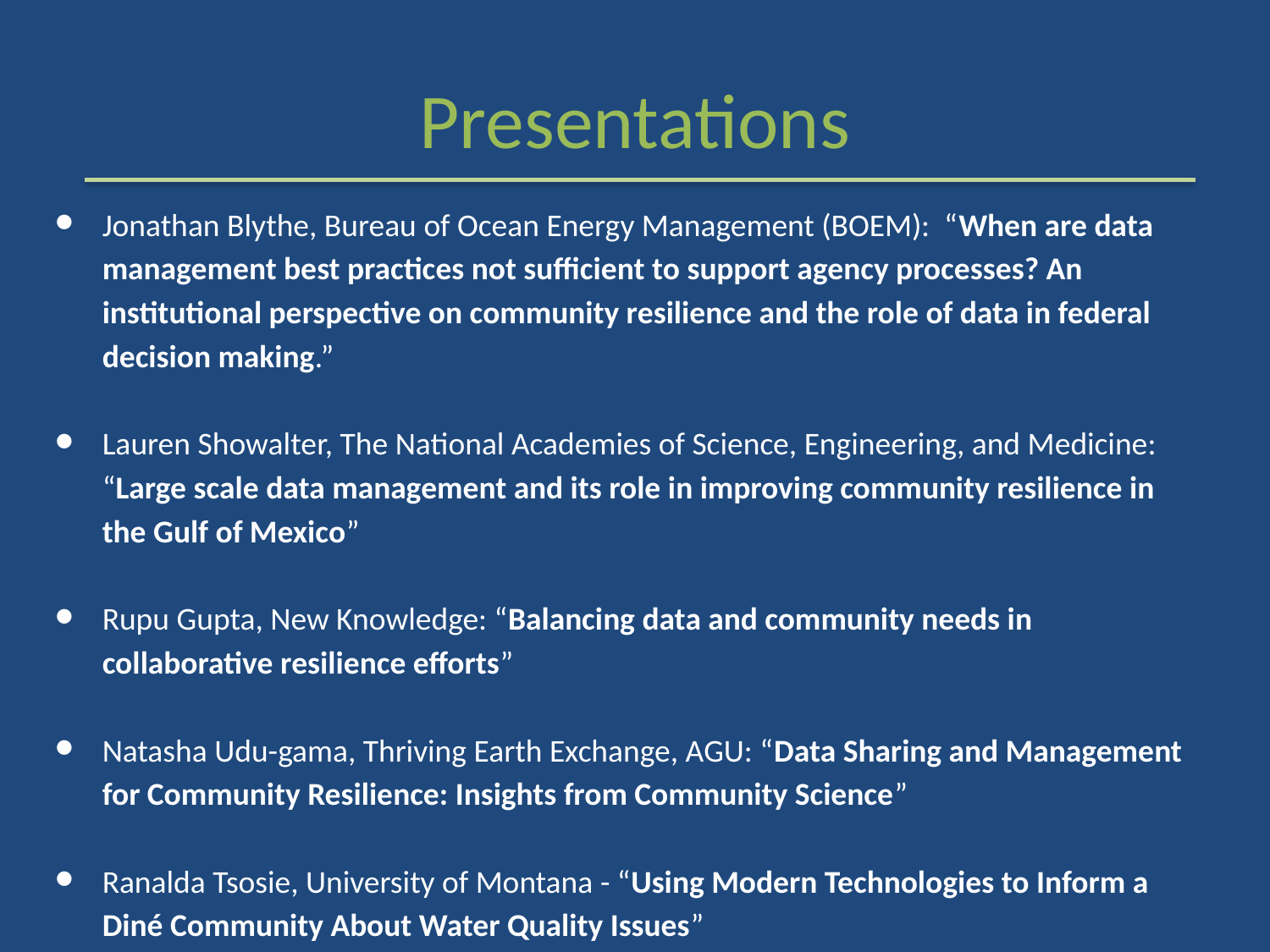

# Presentations
Jonathan Blythe, Bureau of Ocean Energy Management (BOEM):  “When are data management best practices not sufficient to support agency processes? An institutional perspective on community resilience and the role of data in federal decision making.”

Lauren Showalter, The National Academies of Science, Engineering, and Medicine: “Large scale data management and its role in improving community resilience in the Gulf of Mexico”

Rupu Gupta, New Knowledge: “Balancing data and community needs in collaborative resilience efforts”

Natasha Udu-gama, Thriving Earth Exchange, AGU: “Data Sharing and Management for Community Resilience: Insights from Community Science”

Ranalda Tsosie, University of Montana - “Using Modern Technologies to Inform a Diné Community About Water Quality Issues”